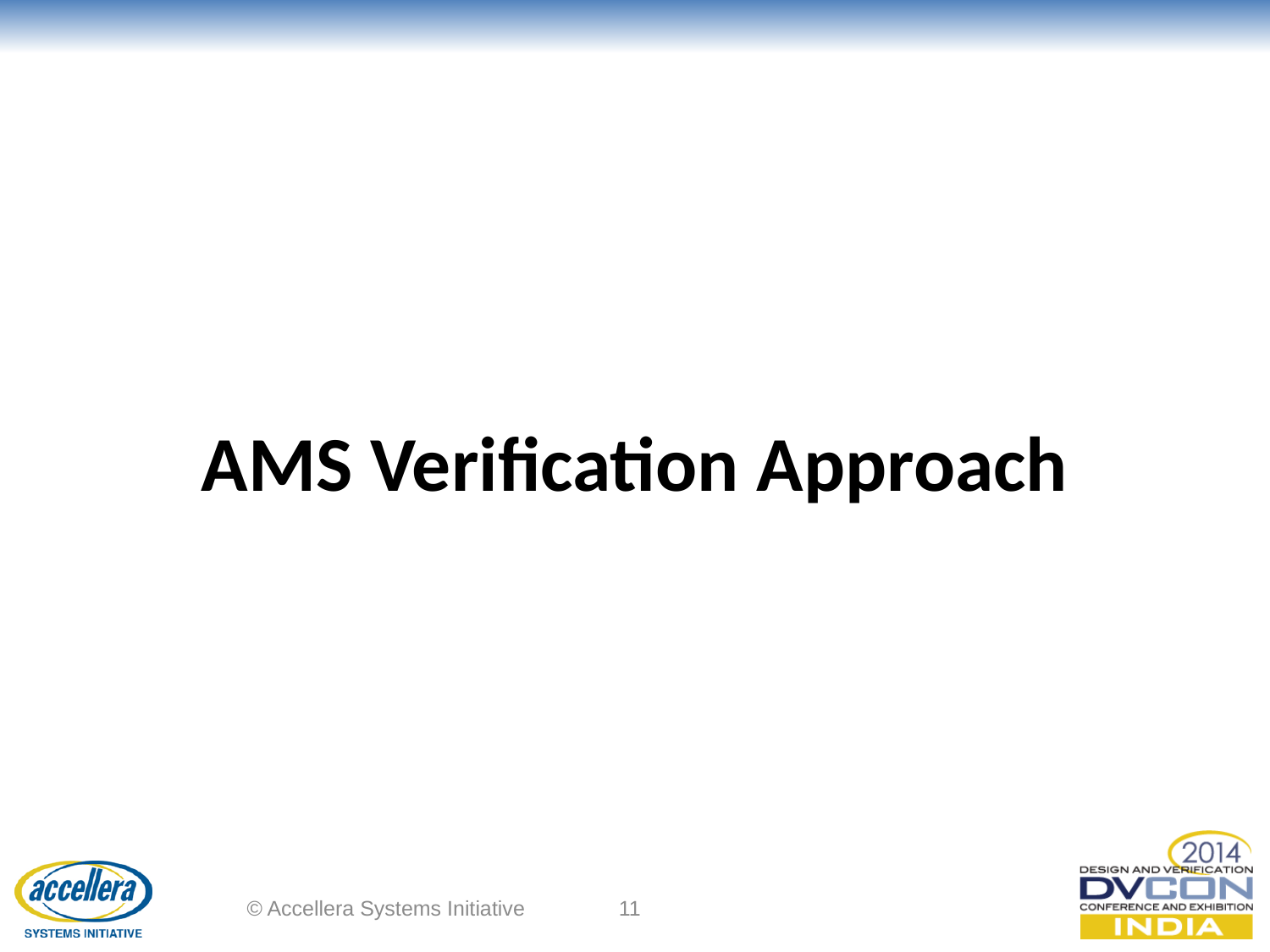

# AMS Verification Approach
© Accellera Systems Initiative
11